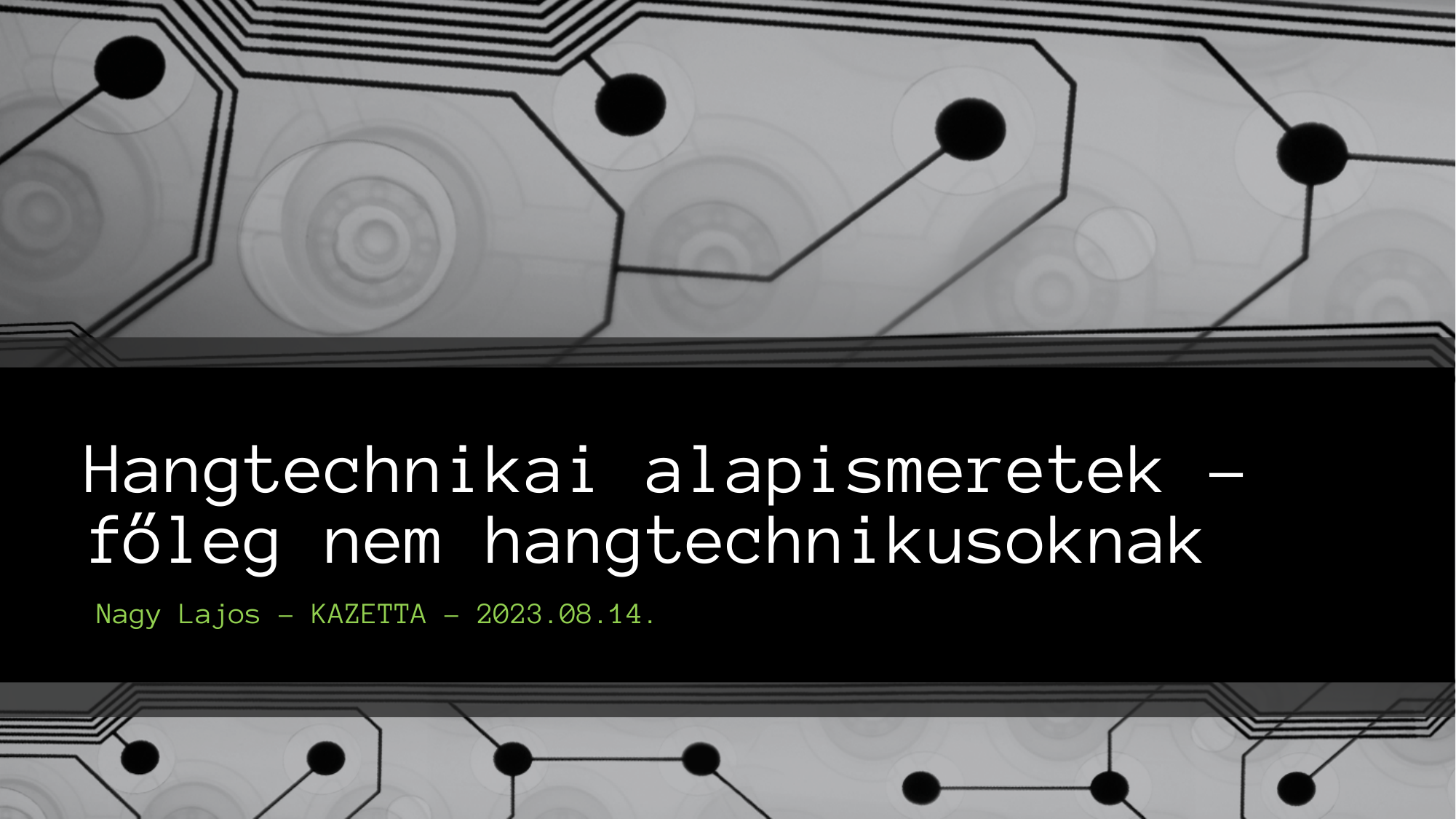

# Hangtechnikai alapismeretek – főleg nem hangtechnikusoknak
Nagy Lajos – KAZETTA – 2023.08.14.